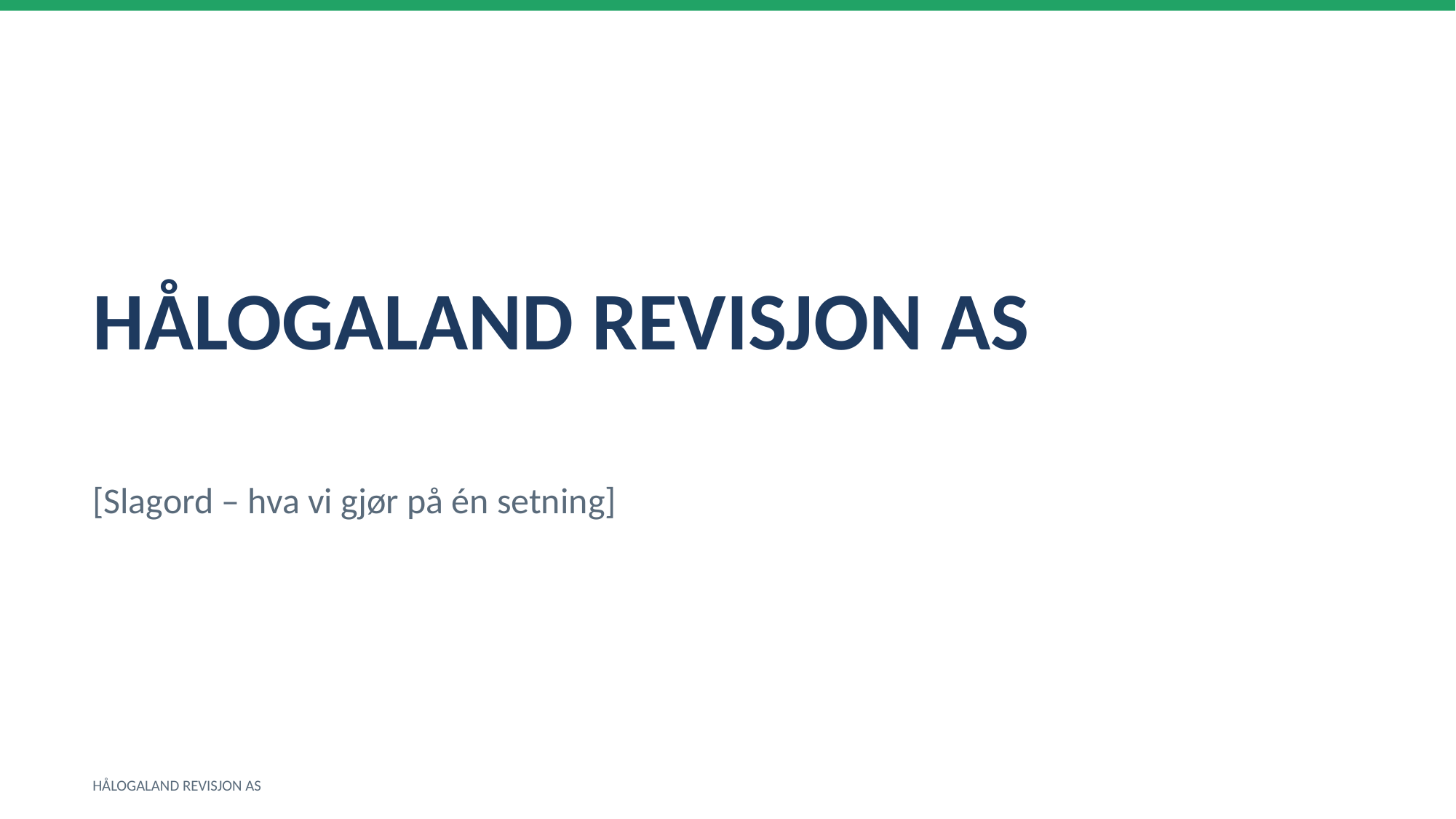

HÅLOGALAND REVISJON AS
[Slagord – hva vi gjør på én setning]
HÅLOGALAND REVISJON AS